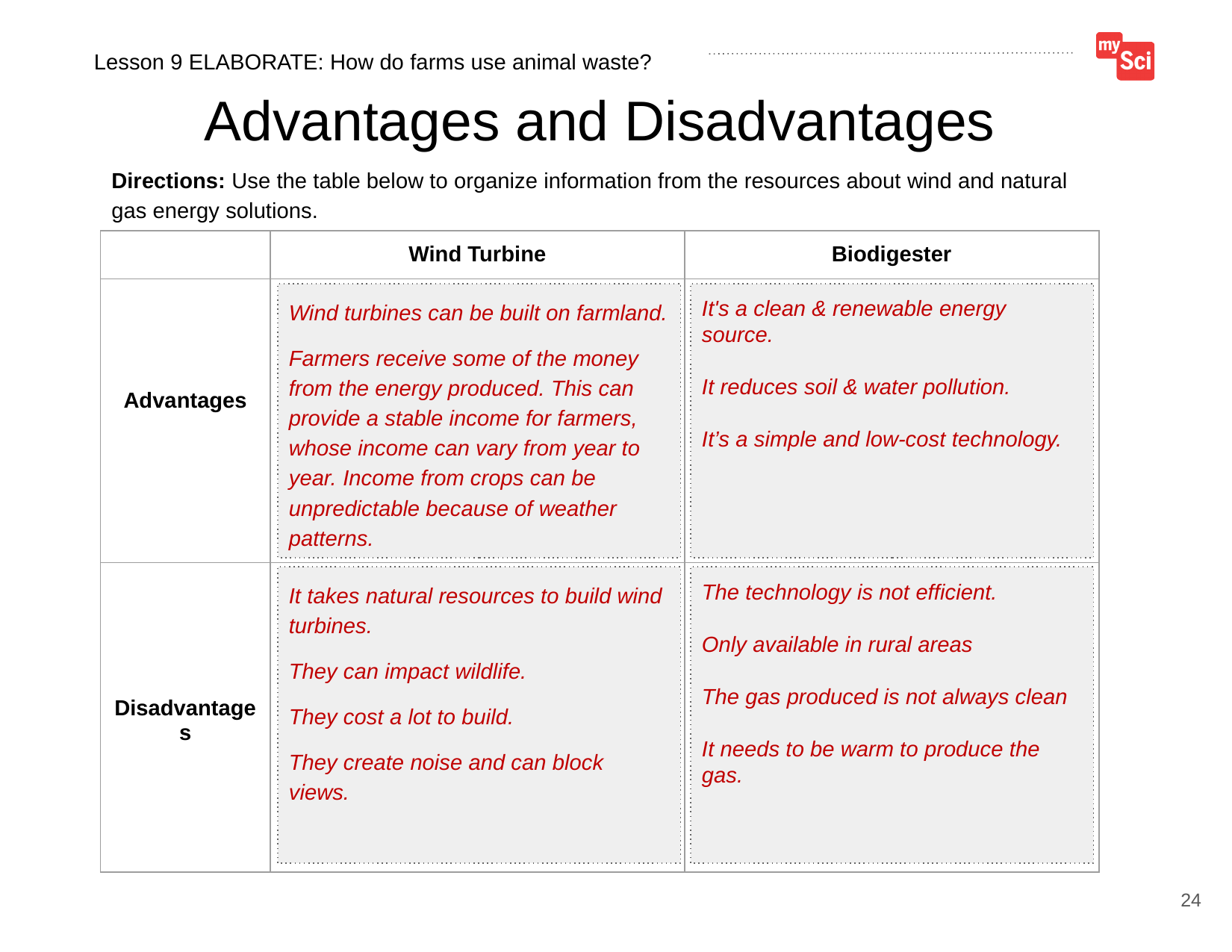

Advantages and Disadvantages
Wind turbines can be built on farmland.
Farmers receive some of the money from the energy produced. This can provide a stable income for farmers, whose income can vary from year to year. Income from crops can be unpredictable because of weather patterns.
It's a clean & renewable energy source.

It reduces soil & water pollution.

It’s a simple and low-cost technology.

It takes natural resources to build wind turbines.
They can impact wildlife.
They cost a lot to build.
They create noise and can block views.
The technology is not efficient.

Only available in rural areas

The gas produced is not always clean

It needs to be warm to produce the gas.
24